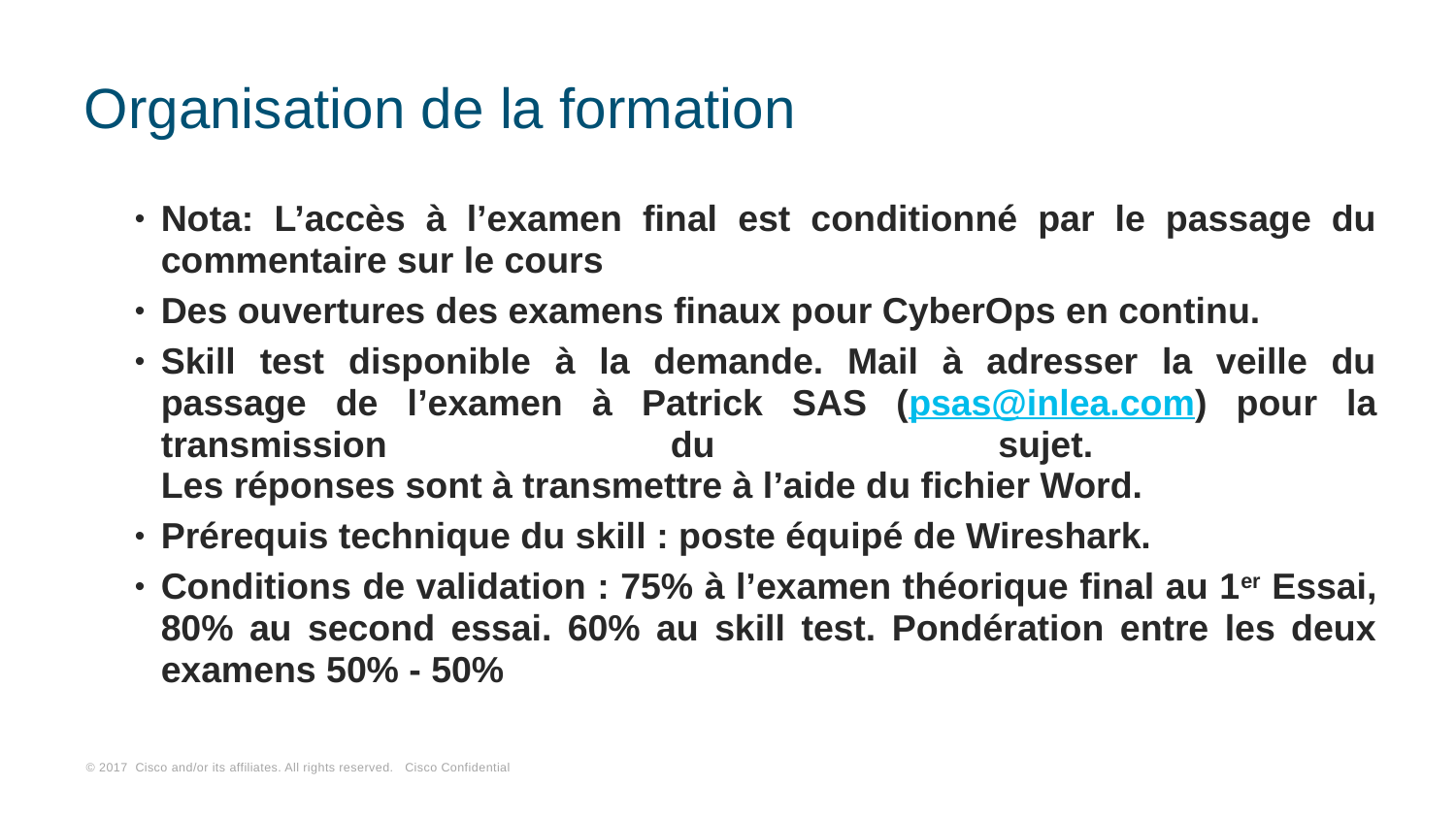

# Organisation de la formation
Nota: L’accès à l’examen final est conditionné par le passage du commentaire sur le cours
Des ouvertures des examens finaux pour CyberOps en continu.
Skill test disponible à la demande. Mail à adresser la veille du passage de l’examen à Patrick SAS (psas@inlea.com) pour la transmission du sujet.
Les réponses sont à transmettre à l’aide du fichier Word.
Prérequis technique du skill : poste équipé de Wireshark.
Conditions de validation : 75% à l’examen théorique final au 1er Essai, 80% au second essai. 60% au skill test. Pondération entre les deux examens 50% - 50%